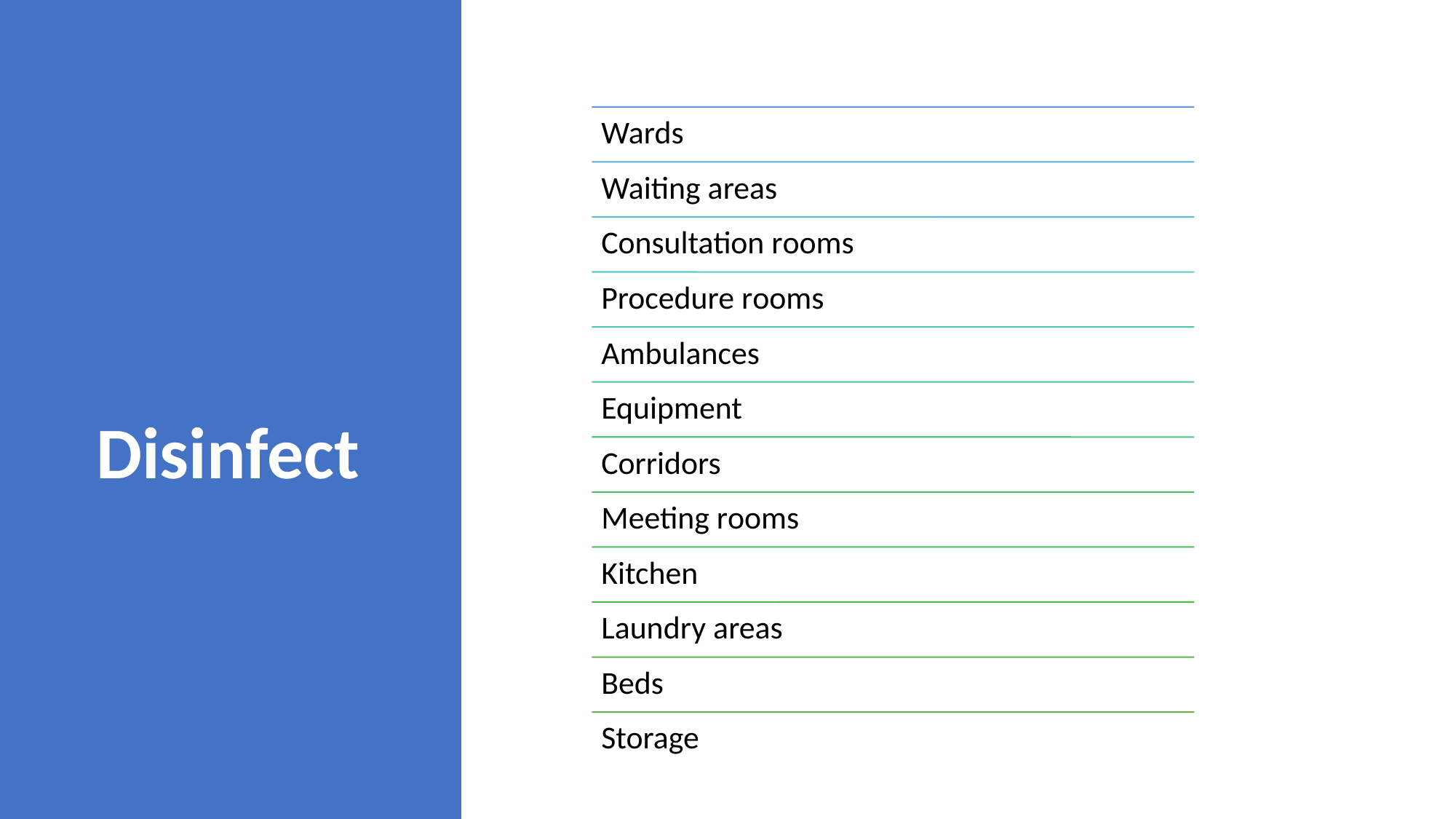

Wards
Waiting areas
Consultation rooms
Procedure rooms
Ambulances
Equipment
Corridors
Meeting rooms
Kitchen
Laundry areas
Beds
Storage
# Disinfect